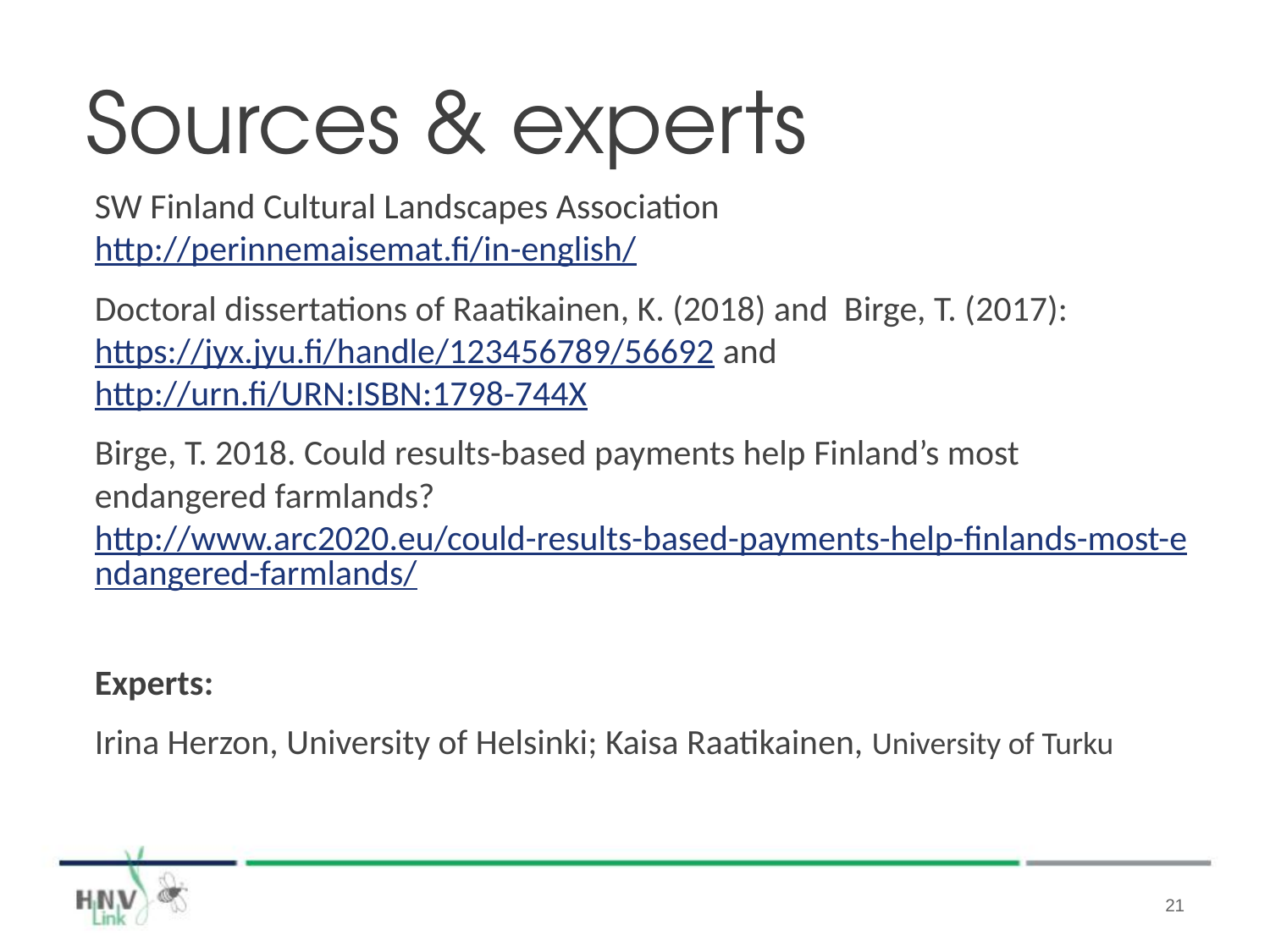

# Sources & experts
SW Finland Cultural Landscapes Association http://perinnemaisemat.fi/in-english/
Doctoral dissertations of Raatikainen, K. (2018) and  Birge, T. (2017): https://jyx.jyu.fi/handle/123456789/56692 and  http://urn.fi/URN:ISBN:1798-744X
Birge, T. 2018. Could results-based payments help Finland’s most endangered farmlands? http://www.arc2020.eu/could-results-based-payments-help-finlands-most-endangered-farmlands/
Experts:
Irina Herzon, University of Helsinki; Kaisa Raatikainen, University of Turku
21